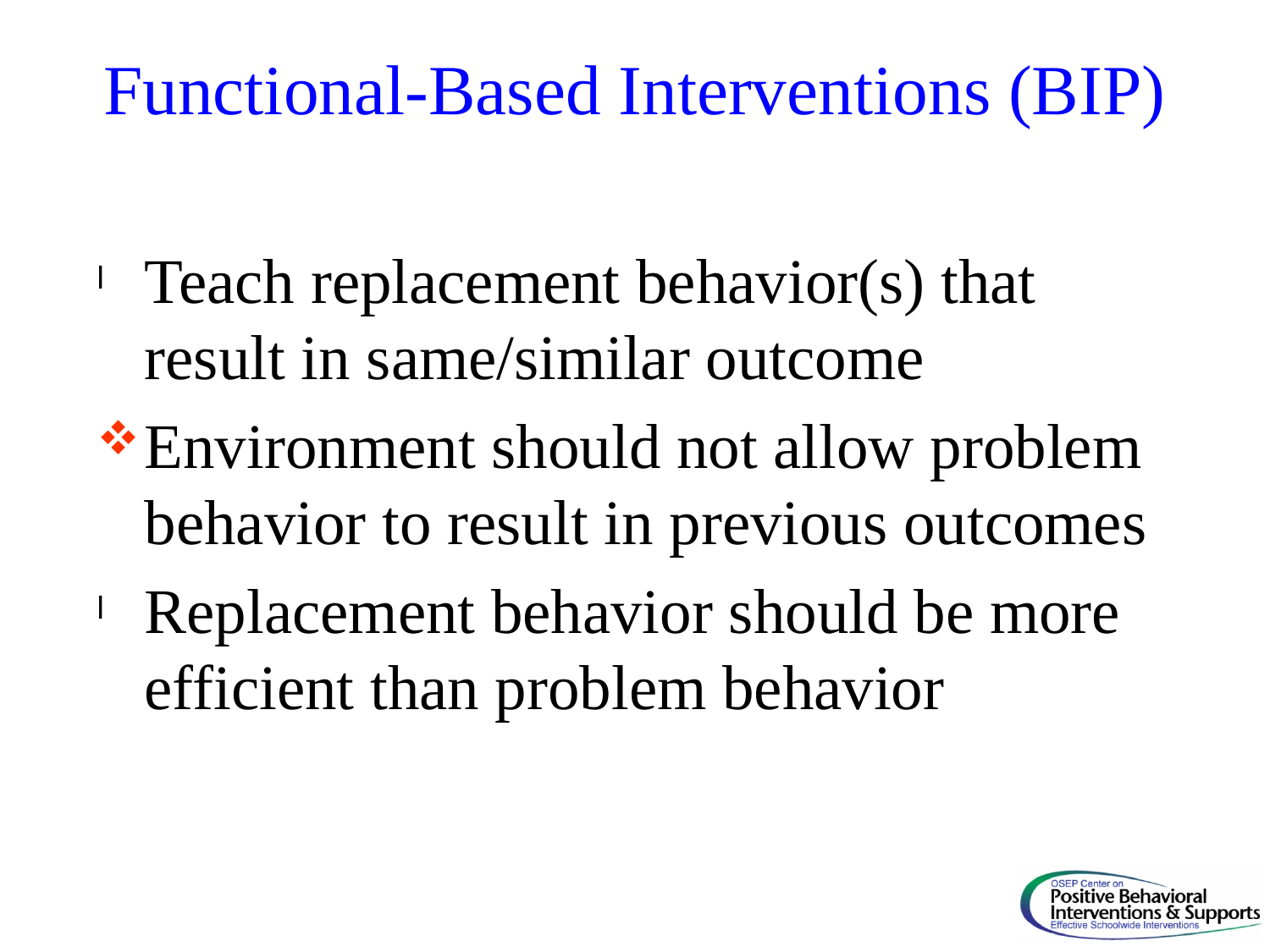

# Functional-Based Interventions (BIP)
Teach replacement behavior(s) that result in same/similar outcome
Environment should not allow problem behavior to result in previous outcomes
Replacement behavior should be more efficient than problem behavior